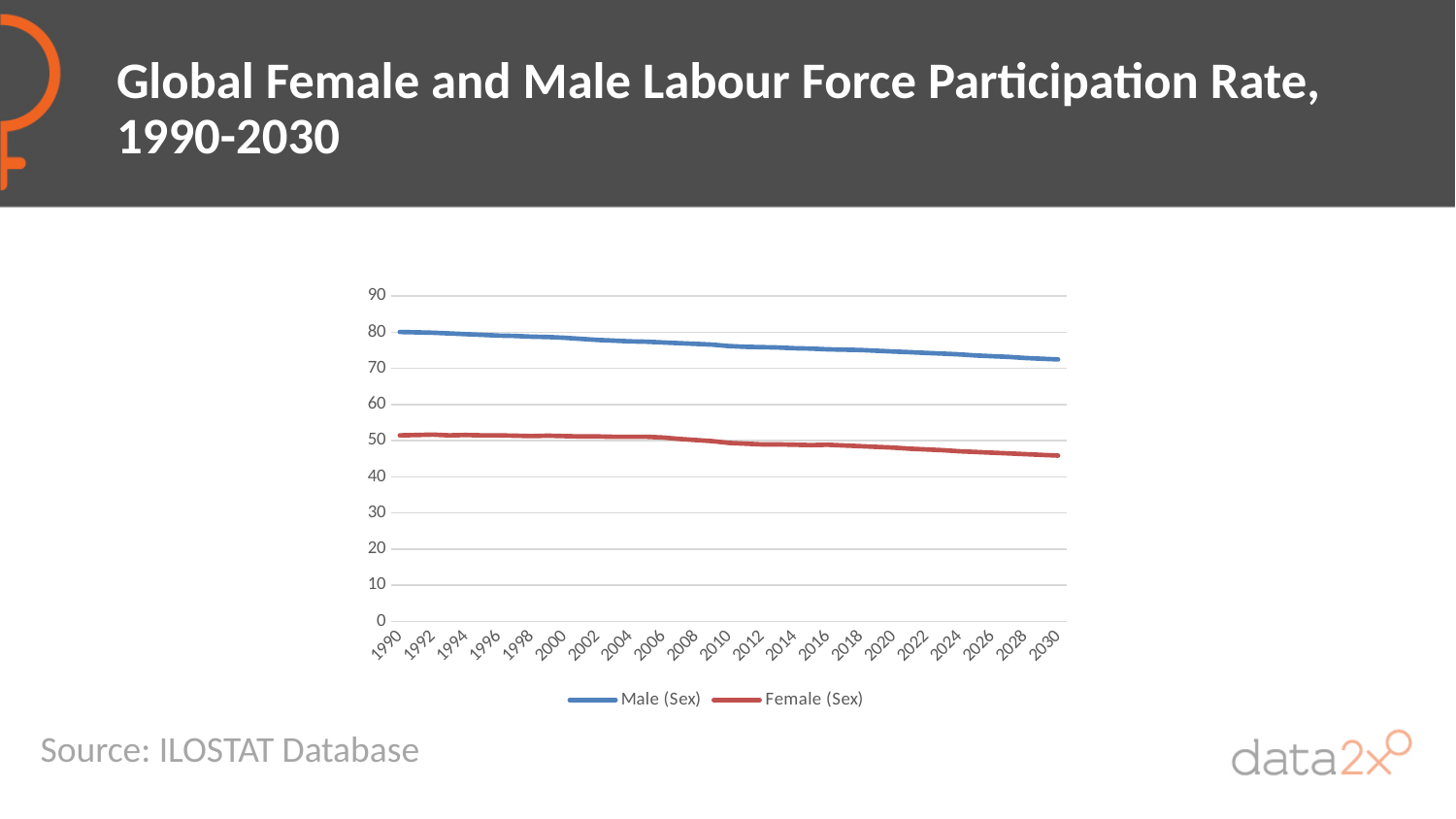

# Global Female and Male Labour Force Participation Rate,  1990-2030

### Chart

| Category | Male (Sex) | Female (Sex) |
|---|---|---|
| 1990 | 80.1 | 51.5 |
| 1991 | 80.0 | 51.6 |
| 1992 | 79.9 | 51.7 |
| 1993 | 79.7 | 51.5 |
| 1994 | 79.5 | 51.6 |
| 1995 | 79.3 | 51.5 |
| 1996 | 79.1 | 51.5 |
| 1997 | 79.0 | 51.4 |
| 1998 | 78.8 | 51.3 |
| 1999 | 78.7 | 51.4 |
| 2000 | 78.5 | 51.3 |
| 2001 | 78.2 | 51.2 |
| 2002 | 77.9 | 51.2 |
| 2003 | 77.7 | 51.1 |
| 2004 | 77.5 | 51.1 |
| 2005 | 77.4 | 51.1 |
| 2006 | 77.2 | 50.9 |
| 2007 | 77.0 | 50.5 |
| 2008 | 76.8 | 50.2 |
| 2009 | 76.6 | 49.9 |
| 2010 | 76.2 | 49.4 |
| 2011 | 76.0 | 49.2 |
| 2012 | 75.9 | 49.0 |
| 2013 | 75.8 | 49.0 |
| 2014 | 75.6 | 48.9 |
| 2015 | 75.5 | 48.8 |
| 2016 | 75.3 | 48.9 |
| 2017 | 75.2 | 48.7 |
| 2018 | 75.1 | 48.5 |
| 2019 | 74.9 | 48.3 |
| 2020 | 74.7 | 48.1 |
| 2021 | 74.5 | 47.8 |
| 2022 | 74.3 | 47.6 |
| 2023 | 74.1 | 47.4 |
| 2024 | 73.9 | 47.1 |
| 2025 | 73.6 | 46.9 |
| 2026 | 73.4 | 46.7 |
| 2027 | 73.2 | 46.5 |
| 2028 | 72.9 | 46.3 |
| 2029 | 72.7 | 46.1 |
| 2030 | 72.5 | 45.9 |
Source: ILOSTAT Database